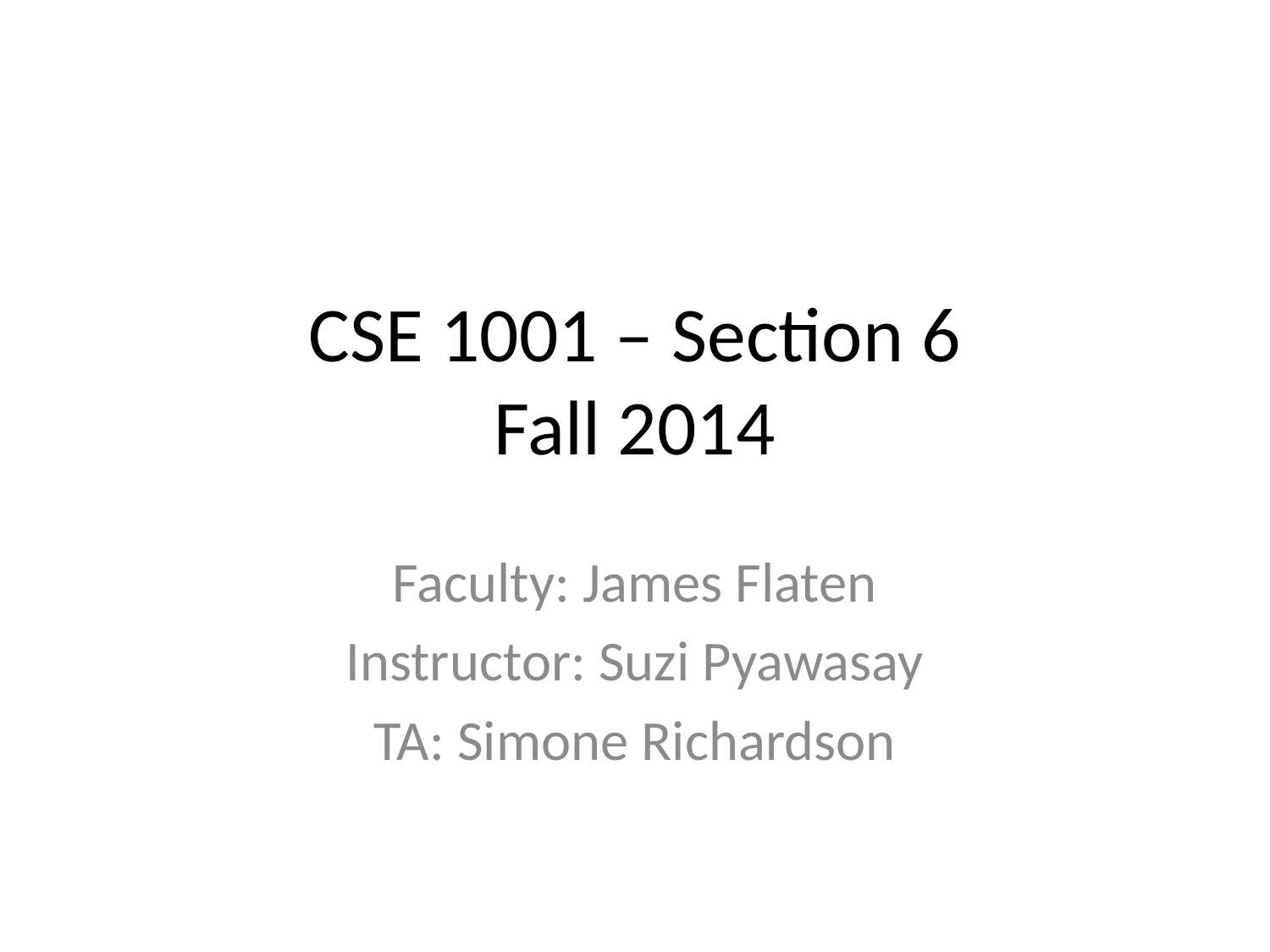

# CSE 1001 – Section 6 Fall 2014
Faculty: James Flaten
Instructor: Suzi Pyawasay
TA: Simone Richardson